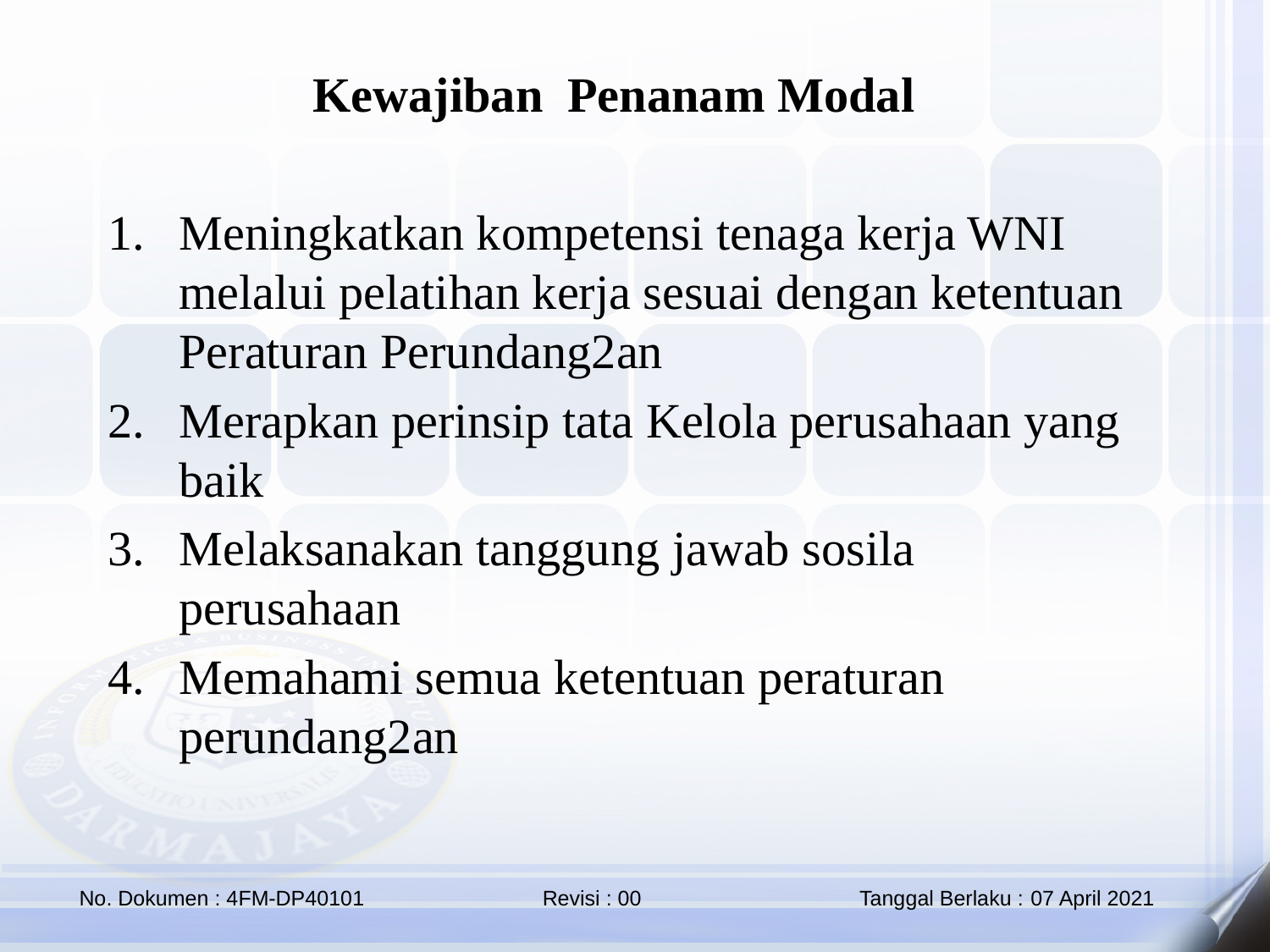

Kewajiban  Penanam Modal

Meningkatkan kompetensi tenaga kerja WNI melalui pelatihan kerja sesuai dengan ketentuan Peraturan Perundang2an
Merapkan perinsip tata Kelola perusahaan yang baik
Melaksanakan tanggung jawab sosila perusahaan
Memahami semua ketentuan peraturan perundang2an